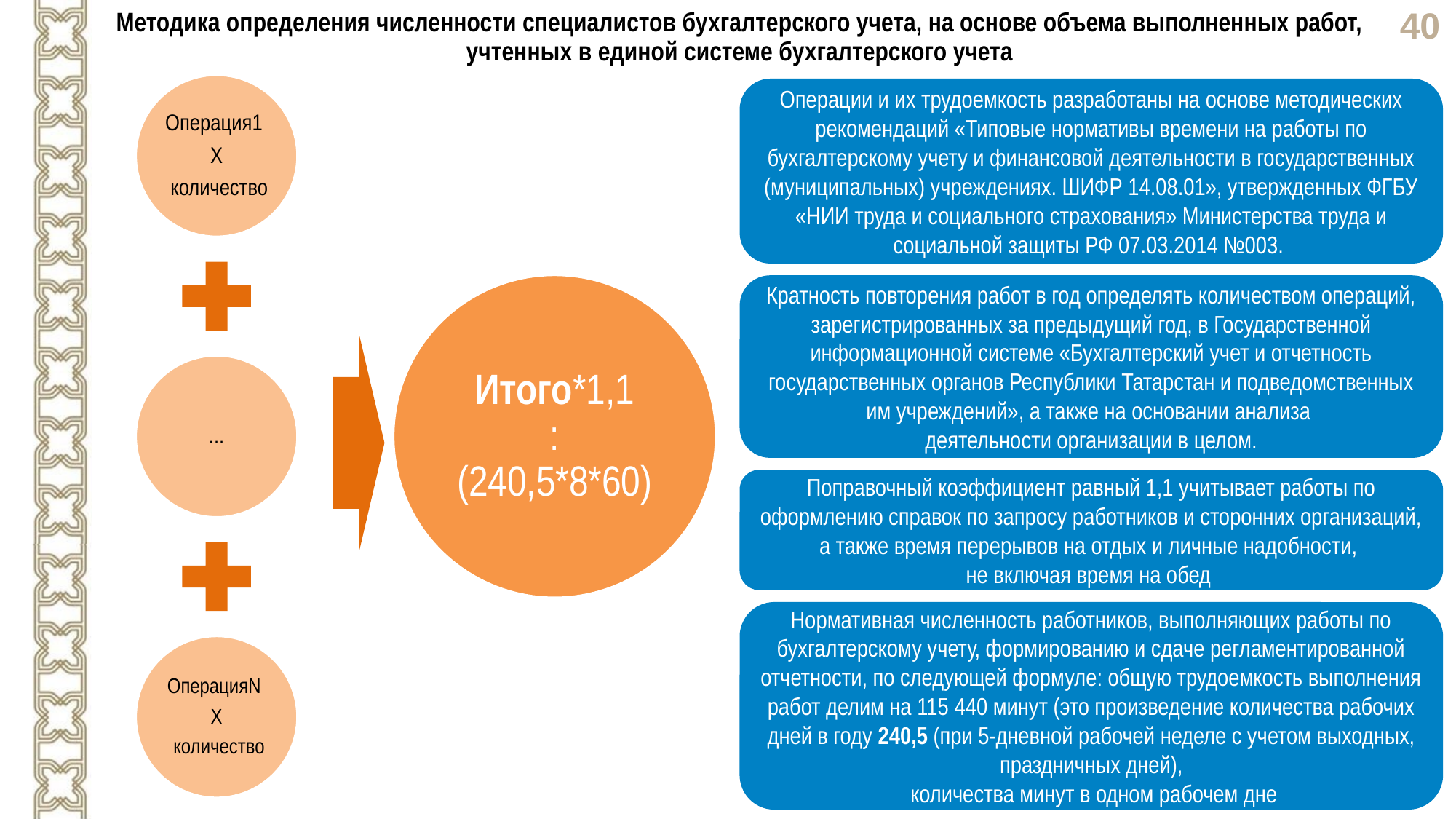

Методика определения численности специалистов бухгалтерского учета, на основе объема выполненных работ, учтенных в единой системе бухгалтерского учета
Операция1
Х
 количество

...

ОперацияN
Х
 количество

Итого*1,1
:
(240,5*8*60)
Операции и их трудоемкость разработаны на основе методических рекомендаций «Типовые нормативы времени на работы по бухгалтерскому учету и финансовой деятельности в государственных (муниципальных) учреждениях. ШИФР 14.08.01», утвержденных ФГБУ «НИИ труда и социального страхования» Министерства труда и социальной защиты РФ 07.03.2014 №003.
Кратность повторения работ в год определять количеством операций, зарегистрированных за предыдущий год, в Государственной информационной системе «Бухгалтерский учет и отчетность государственных органов Республики Татарстан и подведомственных им учреждений», а также на основании анализа
деятельности организации в целом.
Поправочный коэффициент равный 1,1 учитывает работы по оформлению справок по запросу работников и сторонних организаций, а также время перерывов на отдых и личные надобности,
не включая время на обед
Нормативная численность работников, выполняющих работы по бухгалтерскому учету, формированию и сдаче регламентированной отчетности, по следующей формуле: общую трудоемкость выполнения работ делим на 115 440 минут (это произведение количества рабочих дней в году 240,5 (при 5-дневной рабочей неделе с учетом выходных, праздничных дней),
 количества минут в одном рабочем дне